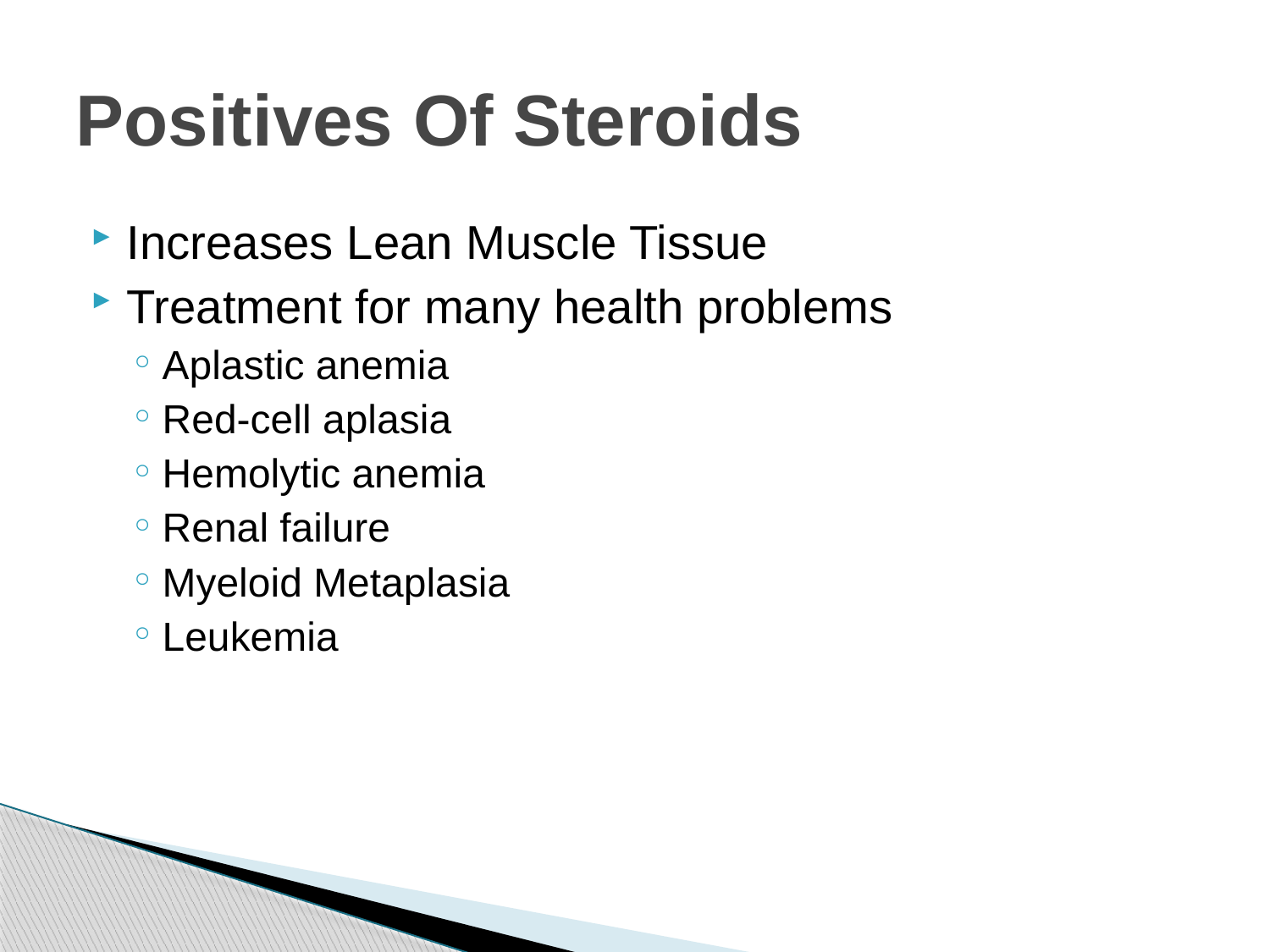

# Positives Of Steroids
Increases Lean Muscle Tissue
Treatment for many health problems
Aplastic anemia
Red-cell aplasia
Hemolytic anemia
Renal failure
Myeloid Metaplasia
Leukemia